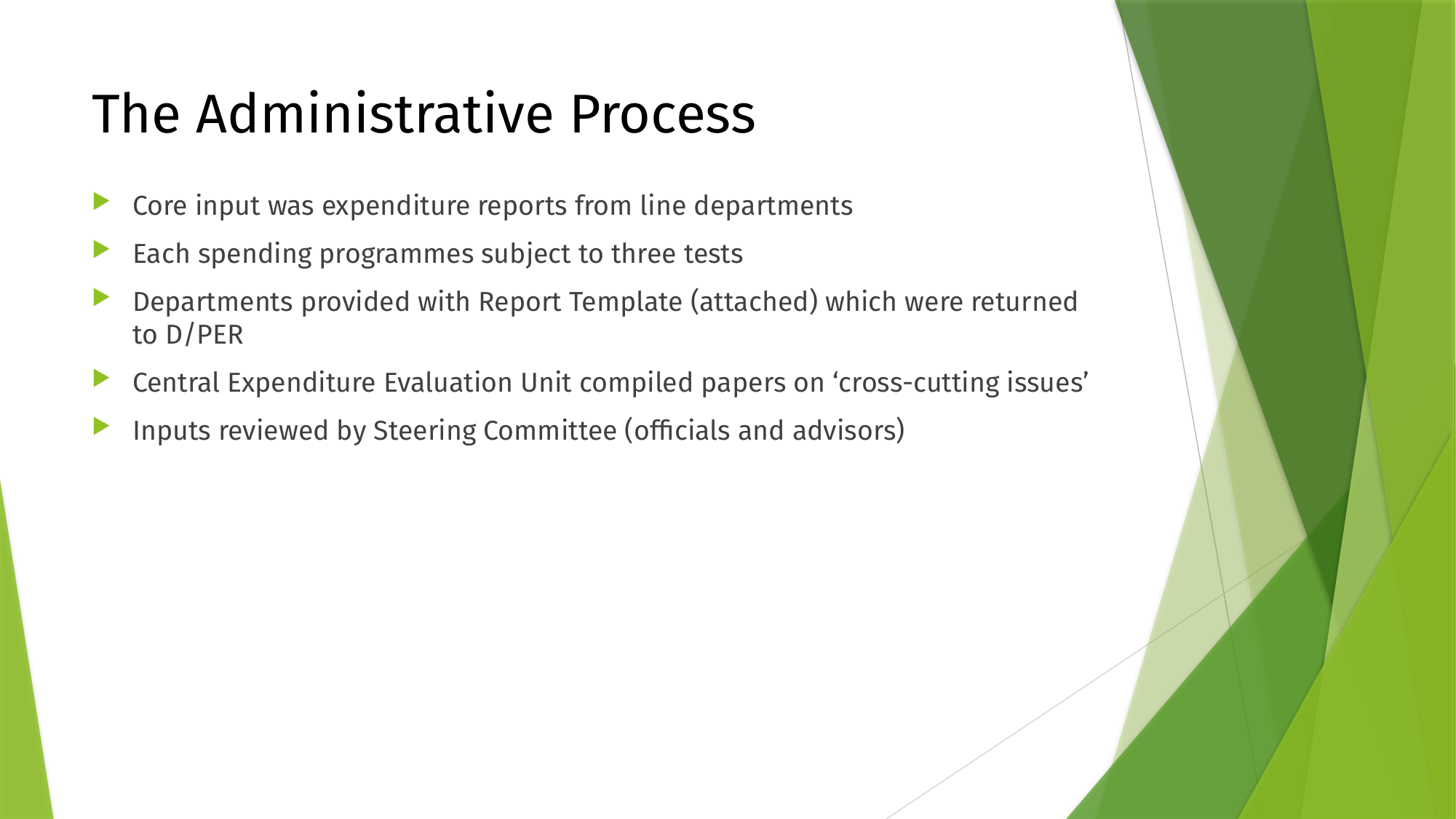

# The Administrative Process
Core input was expenditure reports from line departments
Each spending programmes subject to three tests
Departments provided with Report Template (attached) which were returned to D/PER
Central Expenditure Evaluation Unit compiled papers on ‘cross-cutting issues’
Inputs reviewed by Steering Committee (officials and advisors)